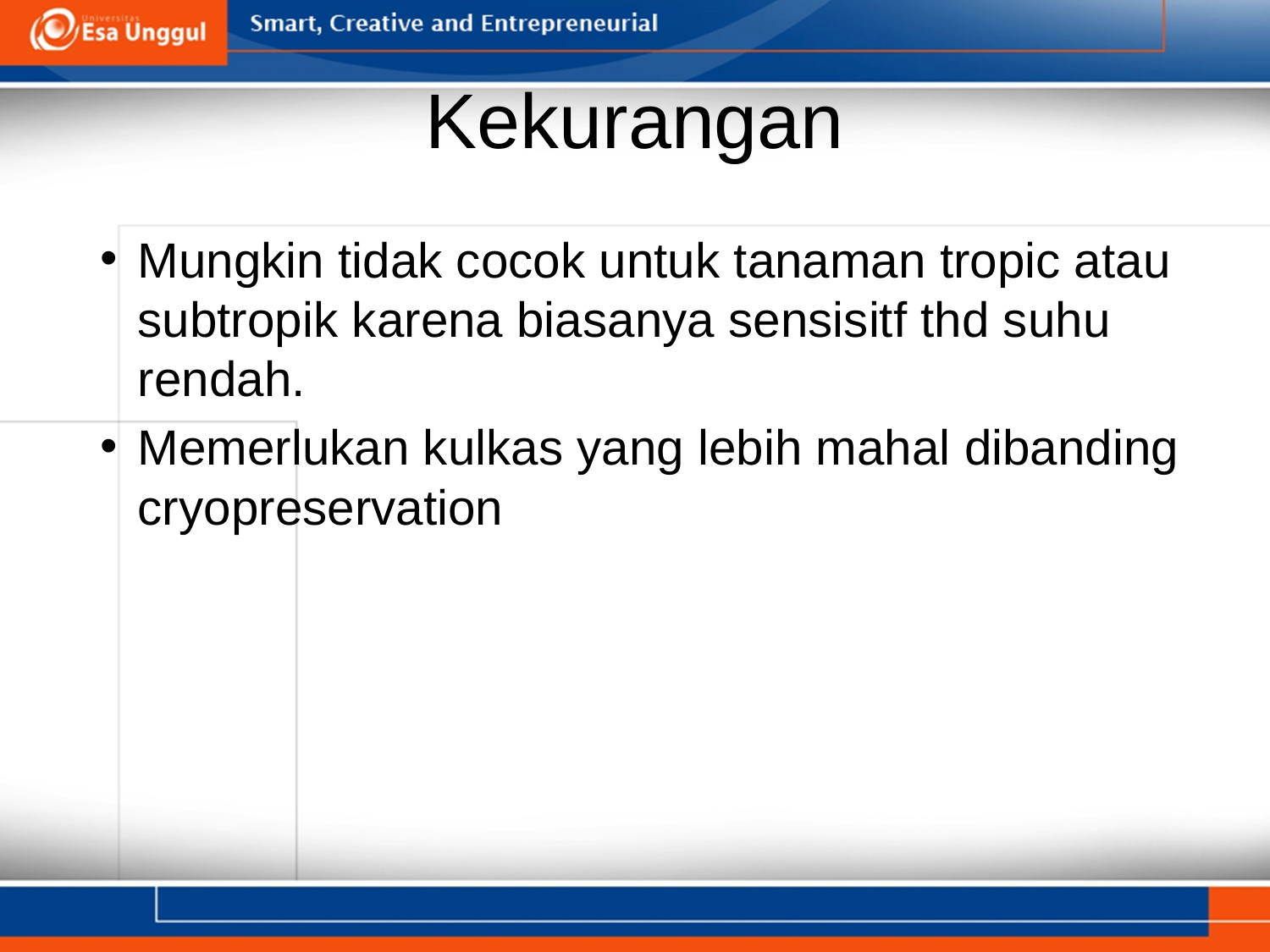

# Kekurangan
Mungkin tidak cocok untuk tanaman tropic atau subtropik karena biasanya sensisitf thd suhu rendah.
Memerlukan kulkas yang lebih mahal dibanding cryopreservation